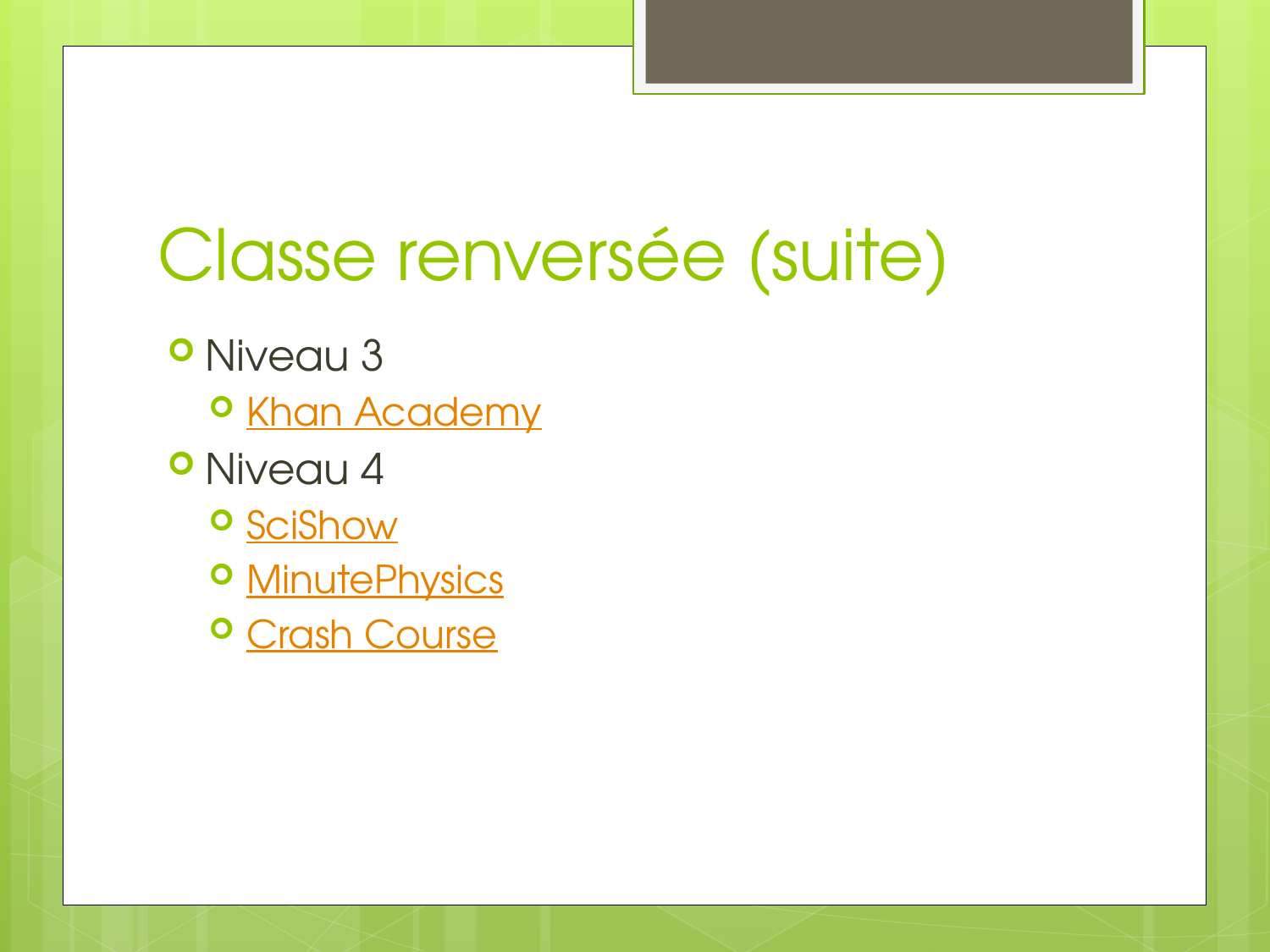

# Classe renversée (suite)
Niveau 3
Khan Academy
Niveau 4
SciShow
MinutePhysics
Crash Course